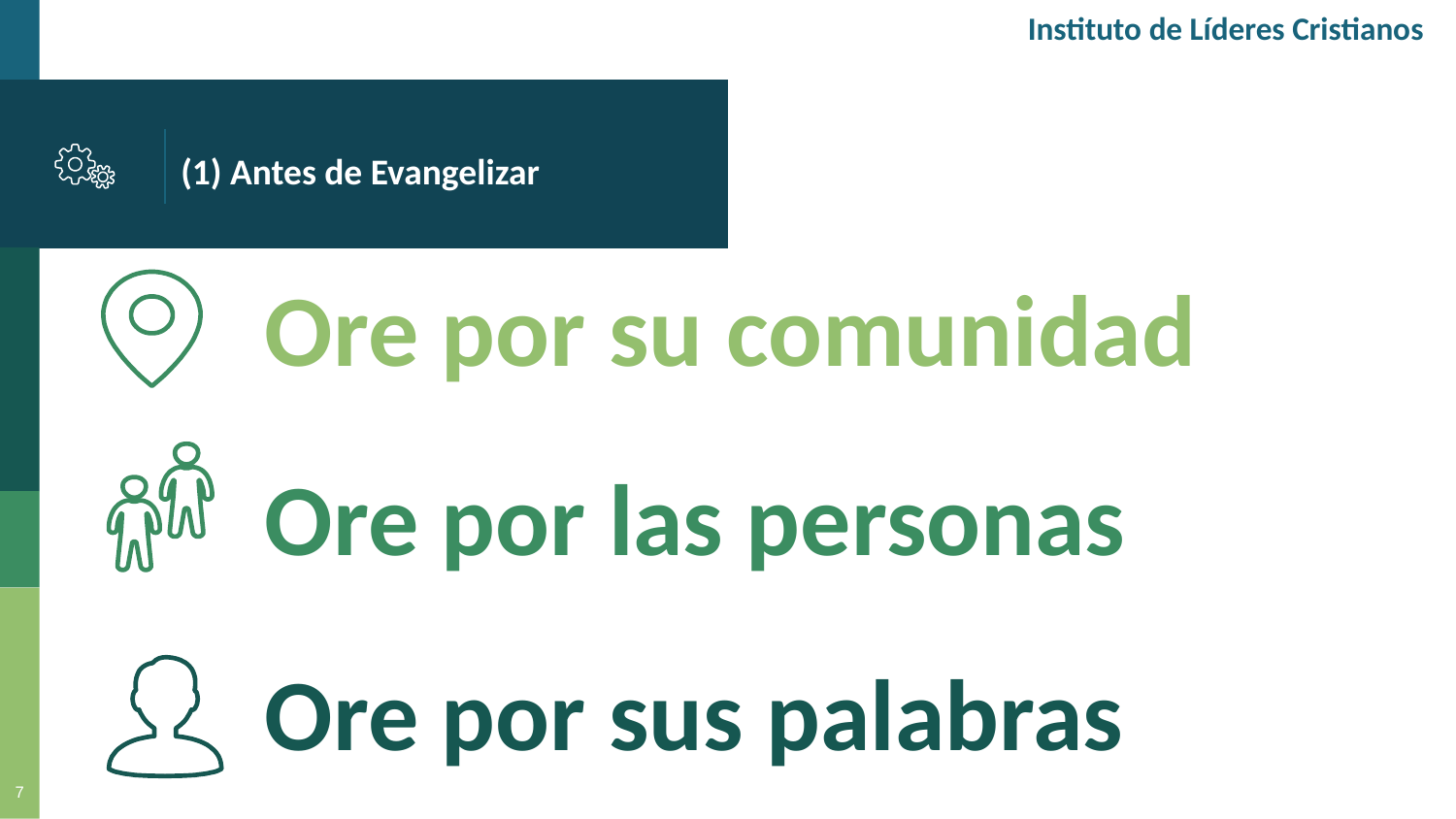

Instituto de Líderes Cristianos

# (1) Antes de Evangelizar

Ore por su comunidad

Ore por las personas

Ore por sus palabras

7